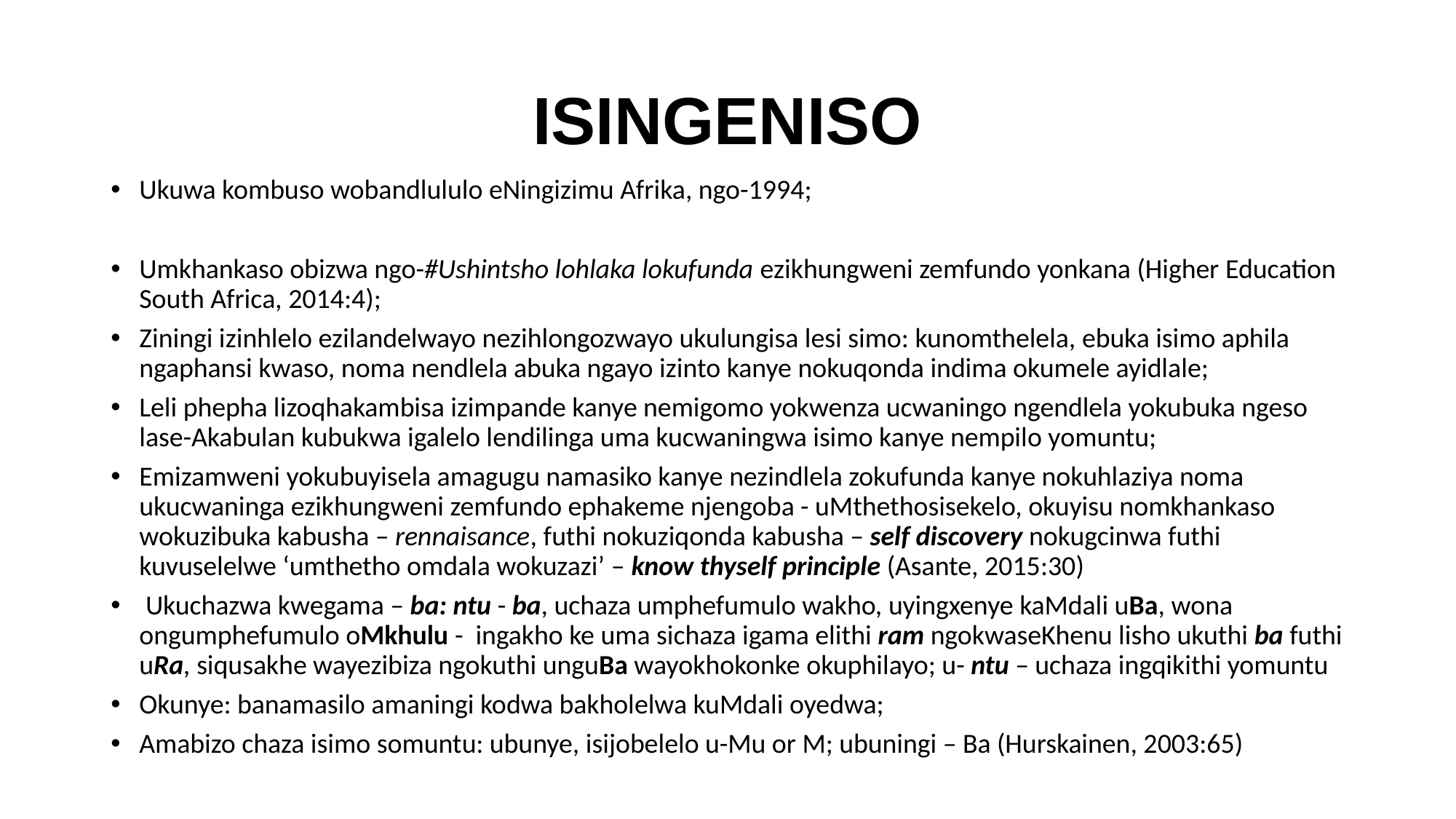

# ISINGENISO
Ukuwa kombuso wobandlululo eNingizimu Afrika, ngo-1994;

Umkhankaso obizwa ngo-#Ushintsho lohlaka lokufunda ezikhungweni zemfundo yonkana (Higher Education South Africa, 2014:4);
Ziningi izinhlelo ezilandelwayo nezihlongozwayo ukulungisa lesi simo: kunomthelela, ebuka isimo aphila ngaphansi kwaso, noma nendlela abuka ngayo izinto kanye nokuqonda indima okumele ayidlale;
Leli phepha lizoqhakambisa izimpande kanye nemigomo yokwenza ucwaningo ngendlela yokubuka ngeso lase-Akabulan kubukwa igalelo lendilinga uma kucwaningwa isimo kanye nempilo yomuntu;
Emizamweni yokubuyisela amagugu namasiko kanye nezindlela zokufunda kanye nokuhlaziya noma ukucwaninga ezikhungweni zemfundo ephakeme njengoba - uMthethosisekelo, okuyisu nomkhankaso wokuzibuka kabusha – rennaisance, futhi nokuziqonda kabusha – self discovery nokugcinwa futhi kuvuselelwe ‘umthetho omdala wokuzazi’ – know thyself principle (Asante, 2015:30)
 Ukuchazwa kwegama – ba: ntu - ba, uchaza umphefumulo wakho, uyingxenye kaMdali uBa, wona ongumphefumulo oMkhulu -  ingakho ke uma sichaza igama elithi ram ngokwaseKhenu lisho ukuthi ba futhi uRa, siqusakhe wayezibiza ngokuthi unguBa wayokhokonke okuphilayo; u- ntu – uchaza ingqikithi yomuntu
Okunye: banamasilo amaningi kodwa bakholelwa kuMdali oyedwa;
Amabizo chaza isimo somuntu: ubunye, isijobelelo u-Mu or M; ubuningi – Ba (Hurskainen, 2003:65)